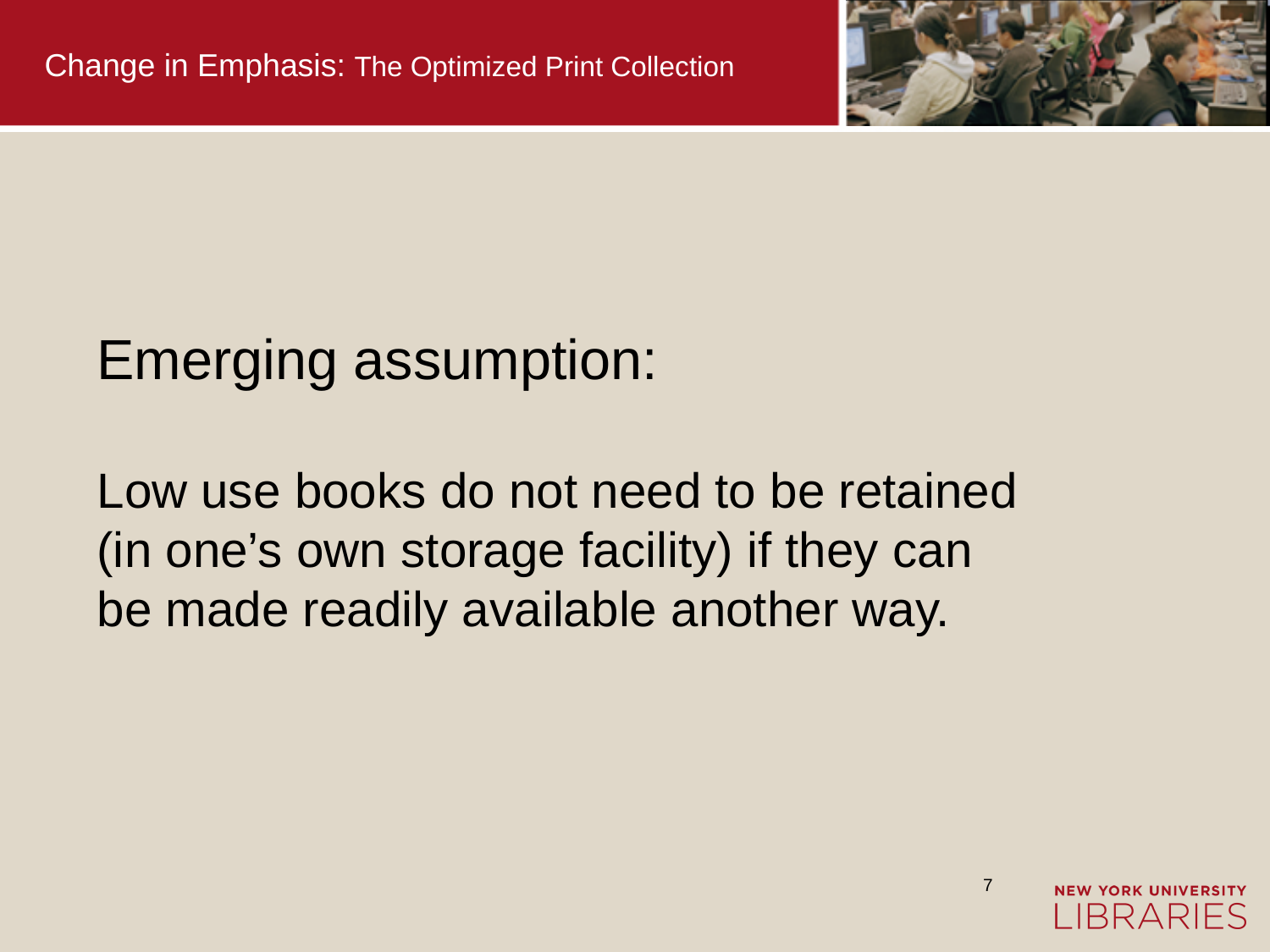

# Change in Emphasis: The Optimized Print Collection
Emerging assumption:

Low use books do not need to be retained (in one’s own storage facility) if they can be made readily available another way.
7